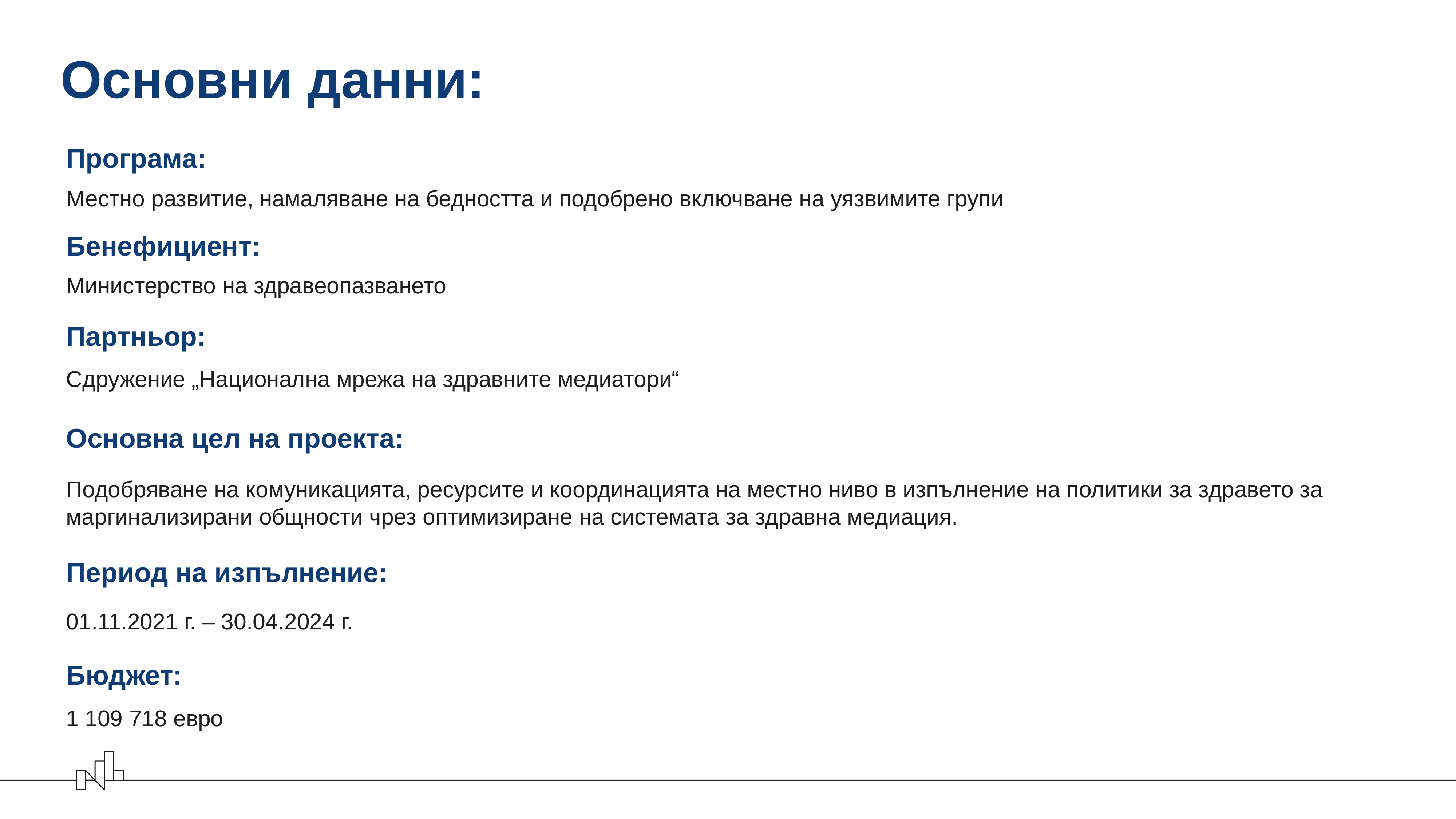

# Основни данни:
Програма:
Местно развитие, намаляване на бедността и подобрено включване на уязвимите групи

Бенефициент:
Министерство на здравеопазването

Партньор:
Сдружение „Национална мрежа на здравните медиатори“

Основна цел на проекта:

Подобряване на комуникацията, ресурсите и координацията на местно ниво в изпълнение на политики за здравето за маргинализирани общности чрез оптимизиране на системата за здравна медиация.
Период на изпълнение:

01.11.2021 г. – 30.04.2024 г.

Бюджет:
1 109 718 евро